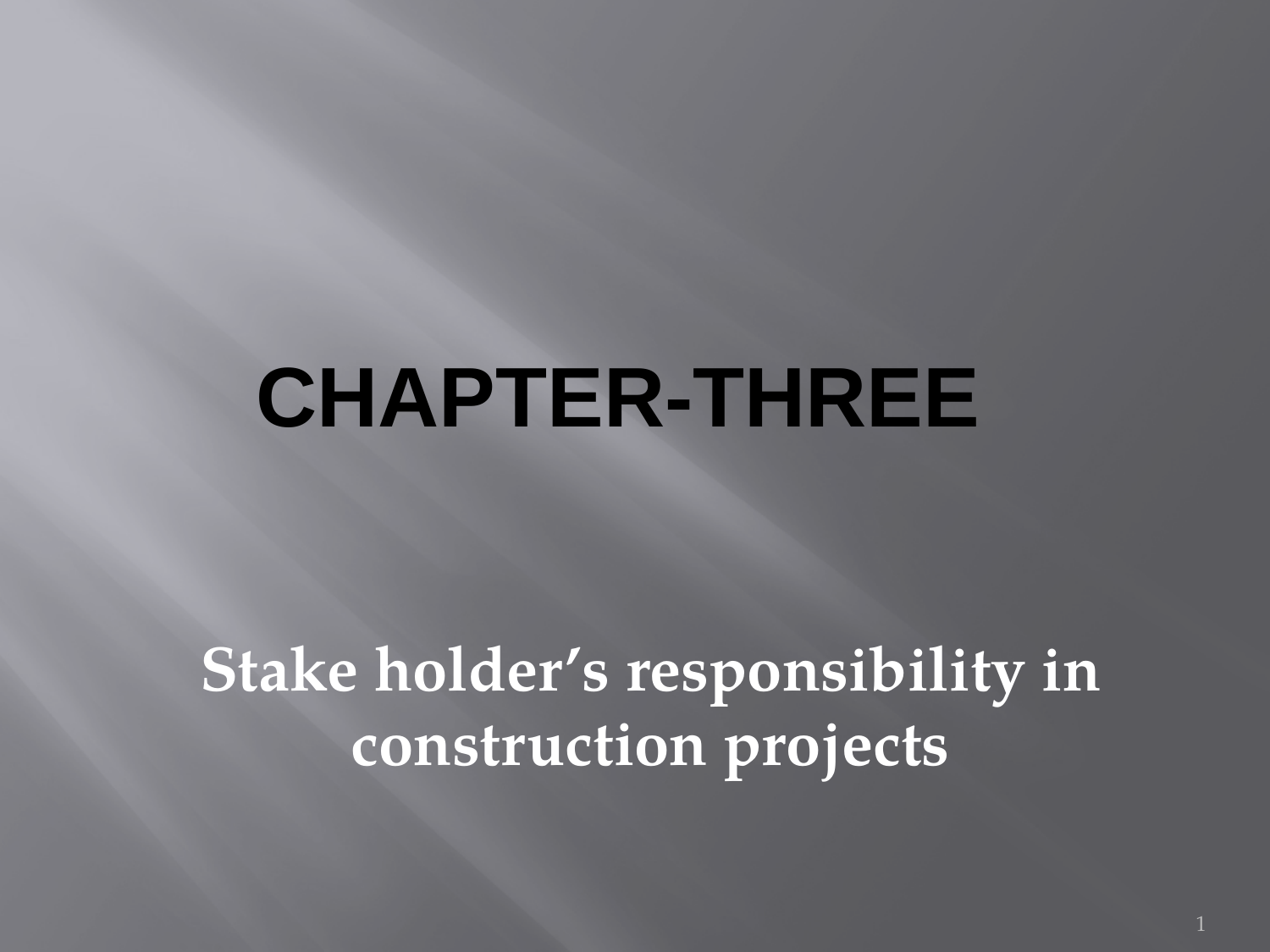

# Chapter-Three

Stake holder’s responsibility in construction projects
1